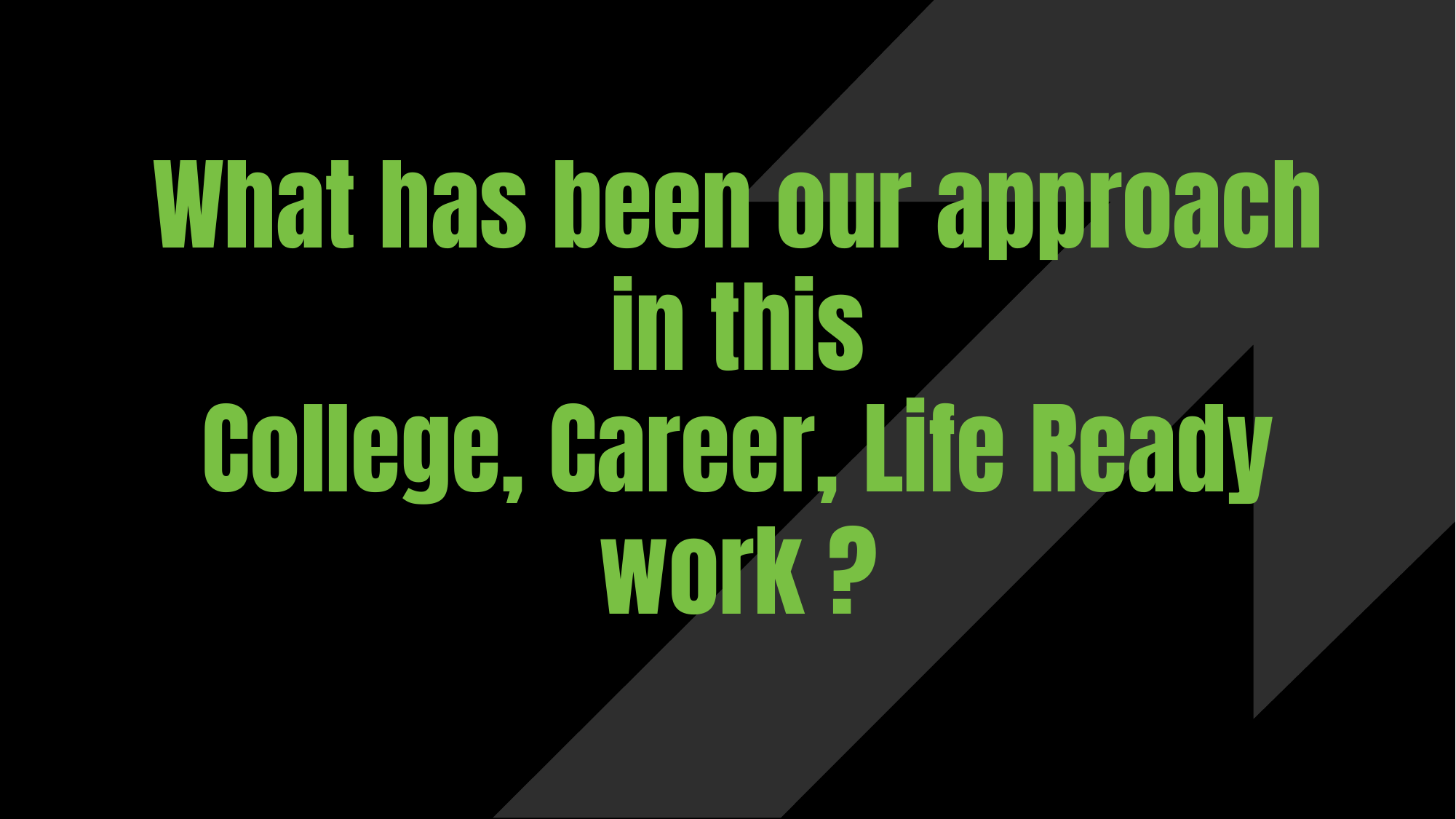

What has been our approach in this
College, Career, Life Ready work ?